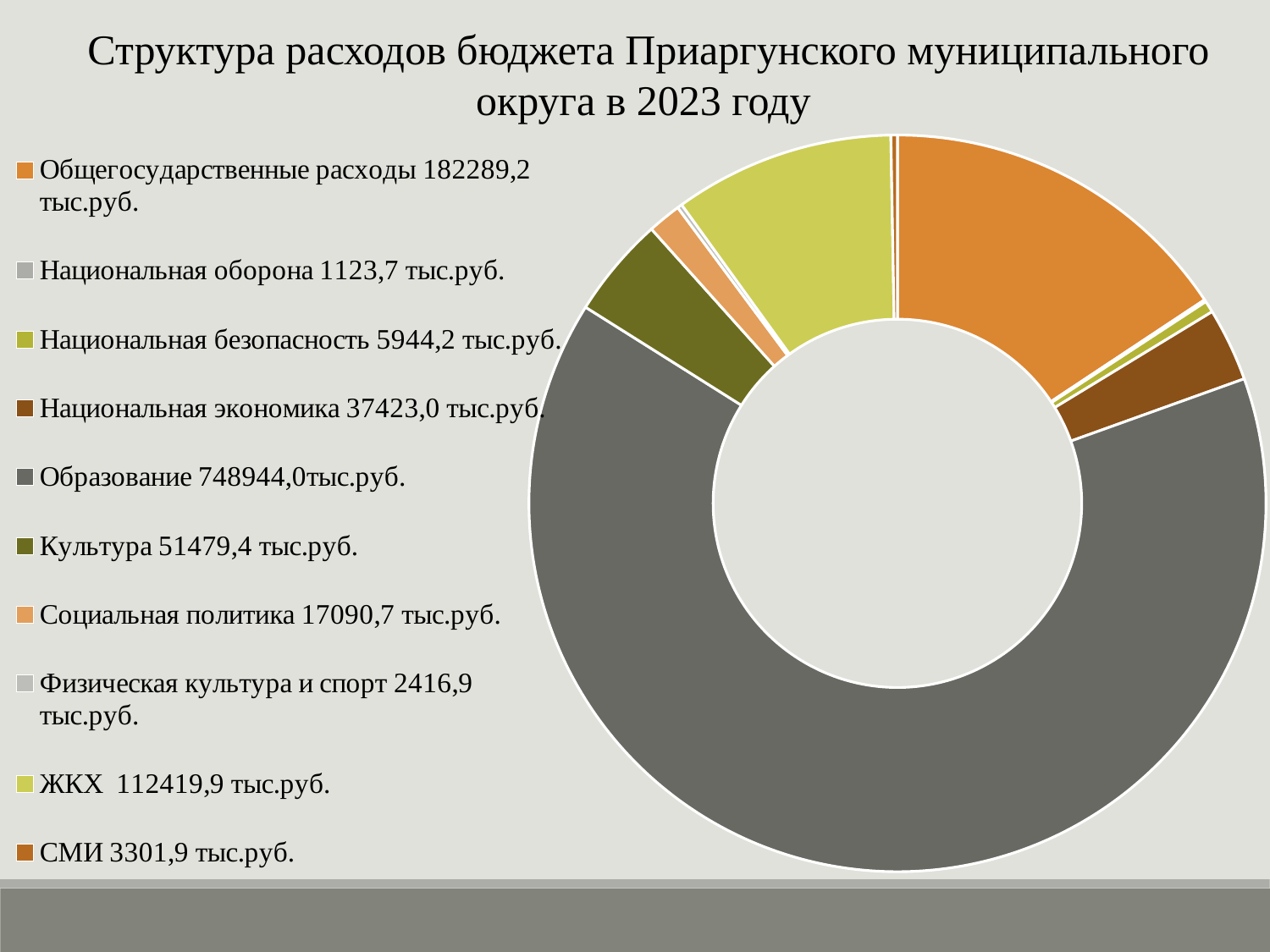

Структура расходов бюджета Приаргунского муниципального округа в 2023 году

### Chart

| Category | Расходы 2023 года |
|---|---|
| Общегосударственные расходы 182289,2 тыс.руб. | 182289.2 |
| Национальная оборона 1123,7 тыс.руб. | 1123.7 |
| Национальная безопасность 5944,2 тыс.руб. | 5944.2 |
| Национальная экономика 37423,0 тыс.руб.  | 37423.0 |
| Образование 748944,0тыс.руб. | 748944.0 |
| Культура 51479,4 тыс.руб. | 51479.4 |
| Социальная политика 17090,7 тыс.руб. | 17090.7 |
| Физическая культура и спорт 2416,9 тыс.руб. | 2416.9 |
| ЖКХ  112419,9 тыс.руб. | 112419.9 |
| СМИ 3301,9 тыс.руб. | 3301.9 |